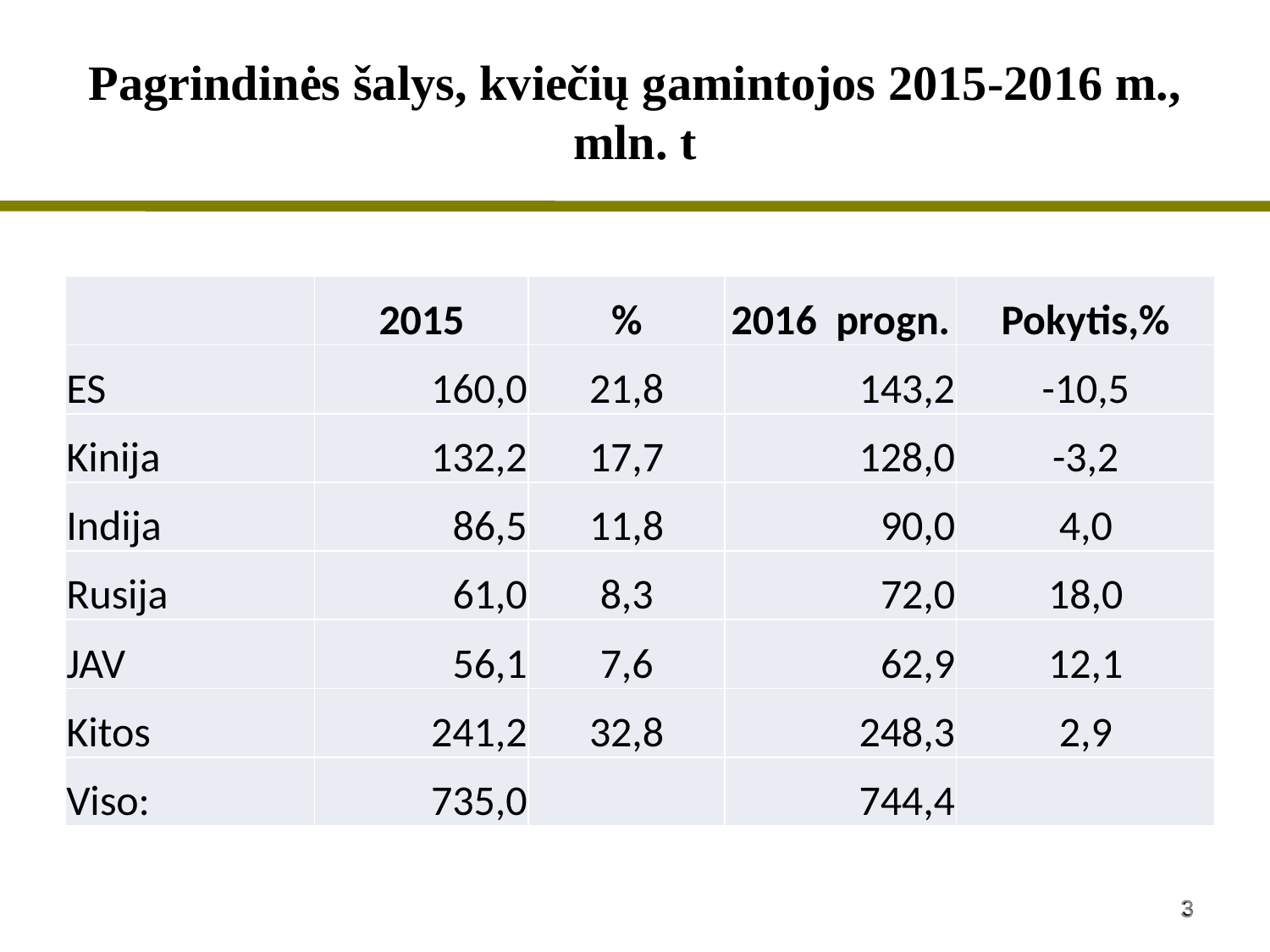

Pagrindinės šalys, kviečių gamintojos 2015-2016 m., mln. t

|  | 2015 | % | 2016 progn. | Pokytis,% |
| --- | --- | --- | --- | --- |
| ES | 160,0 | 21,8 | 143,2 | -10,5 |
| Kinija | 132,2 | 17,7 | 128,0 | -3,2 |
| Indija | 86,5 | 11,8 | 90,0 | 4,0 |
| Rusija | 61,0 | 8,3 | 72,0 | 18,0 |
| JAV | 56,1 | 7,6 | 62,9 | 12,1 |
| Kitos | 241,2 | 32,8 | 248,3 | 2,9 |
| Viso: | 735,0 |  | 744,4 |  |
3
3